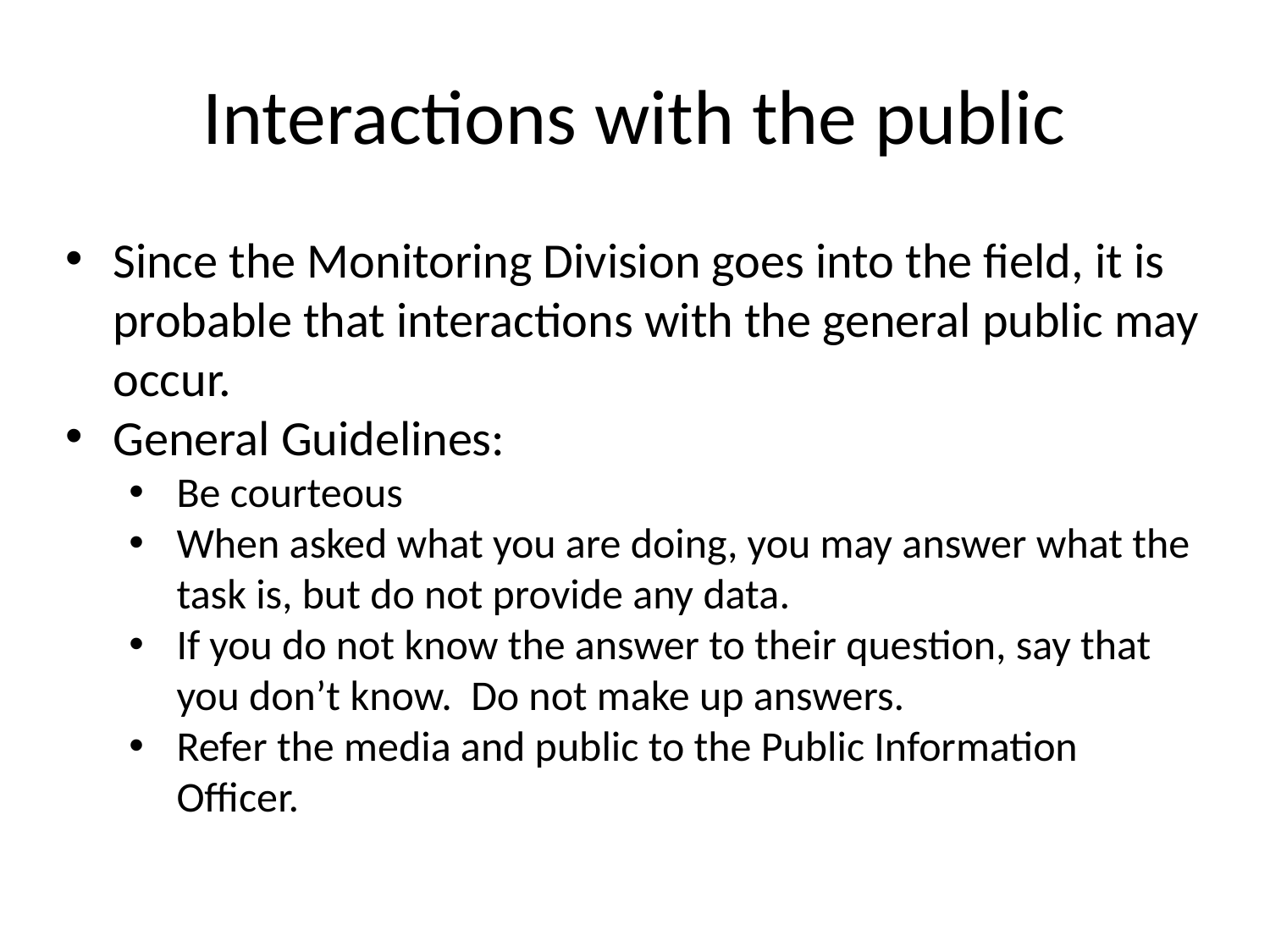

# Interactions with the public
Since the Monitoring Division goes into the field, it is probable that interactions with the general public may occur.
General Guidelines:
Be courteous
When asked what you are doing, you may answer what the task is, but do not provide any data.
If you do not know the answer to their question, say that you don’t know.  Do not make up answers.
Refer the media and public to the Public Information Officer.